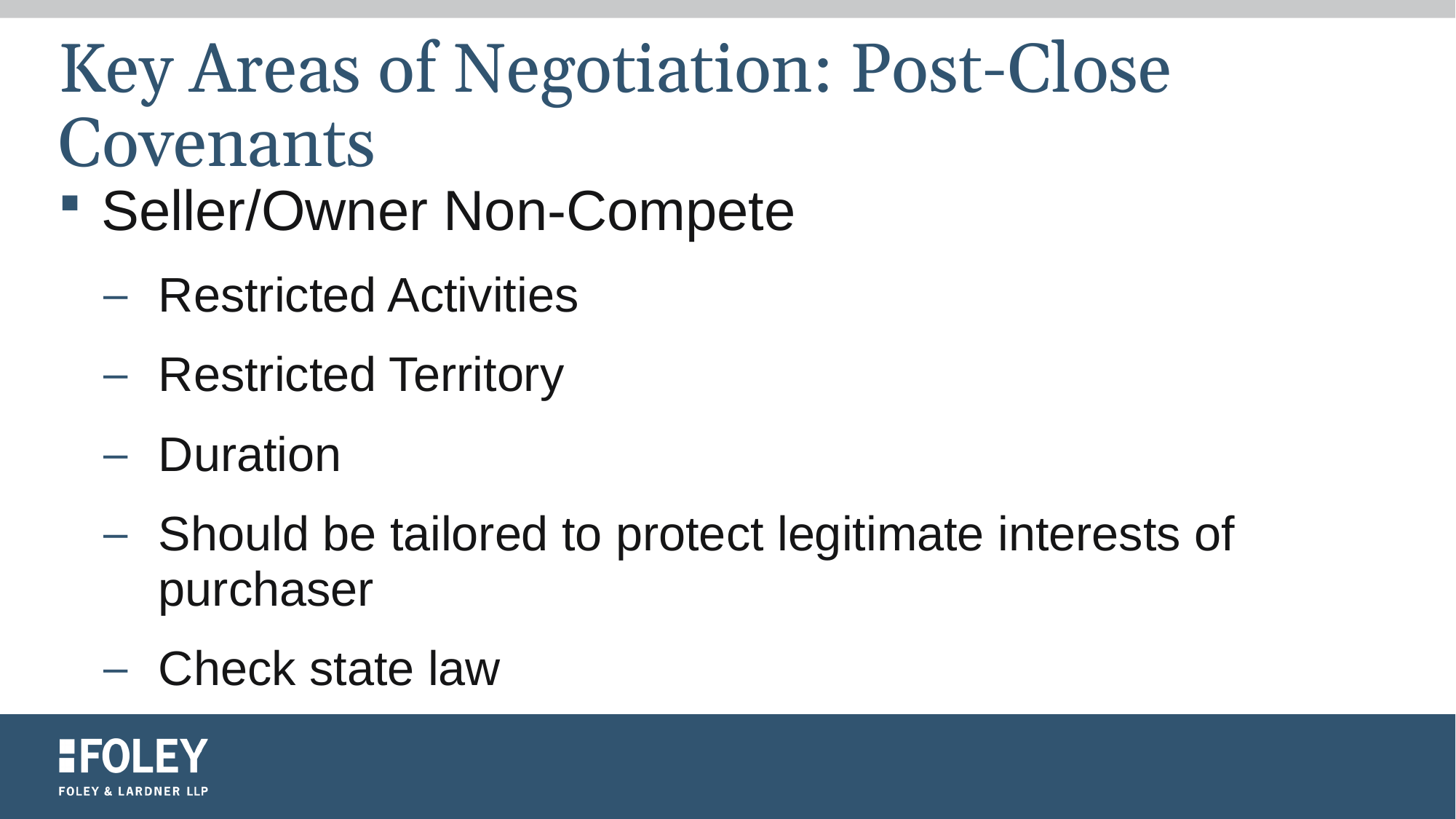

# Key Areas of Negotiation: Post-Close Covenants
Seller/Owner Non-Compete
Restricted Activities
Restricted Territory
Duration
Should be tailored to protect legitimate interests of purchaser
Check state law